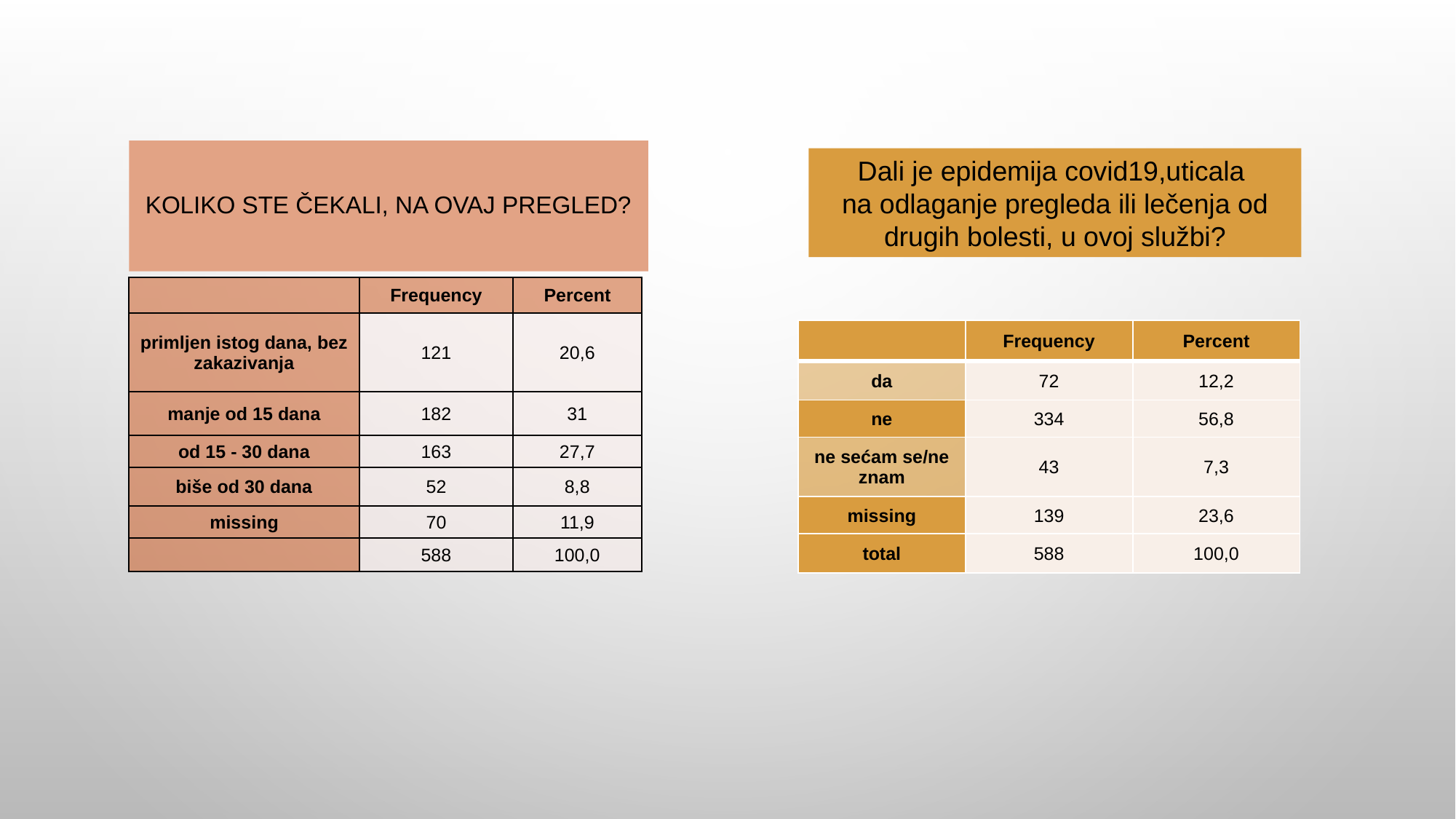

# Koliko ste čekali, na ovaj pregled?
Dali je epidemija covid19,uticala
na odlaganje pregleda ili lečenja od drugih bolesti, u ovoj službi?
|  | Frequency | Percent |
| --- | --- | --- |
| primljen istog dana, bez zakazivanja | 121 | 20,6 |
| manje od 15 dana | 182 | 31 |
| od 15 - 30 dana | 163 | 27,7 |
| biše od 30 dana | 52 | 8,8 |
| missing | 70 | 11,9 |
|  | 588 | 100,0 |
|  | Frequency | Percent |
| --- | --- | --- |
| da | 72 | 12,2 |
| ne | 334 | 56,8 |
| ne sećam se/ne znam | 43 | 7,3 |
| missing | 139 | 23,6 |
| total | 588 | 100,0 |